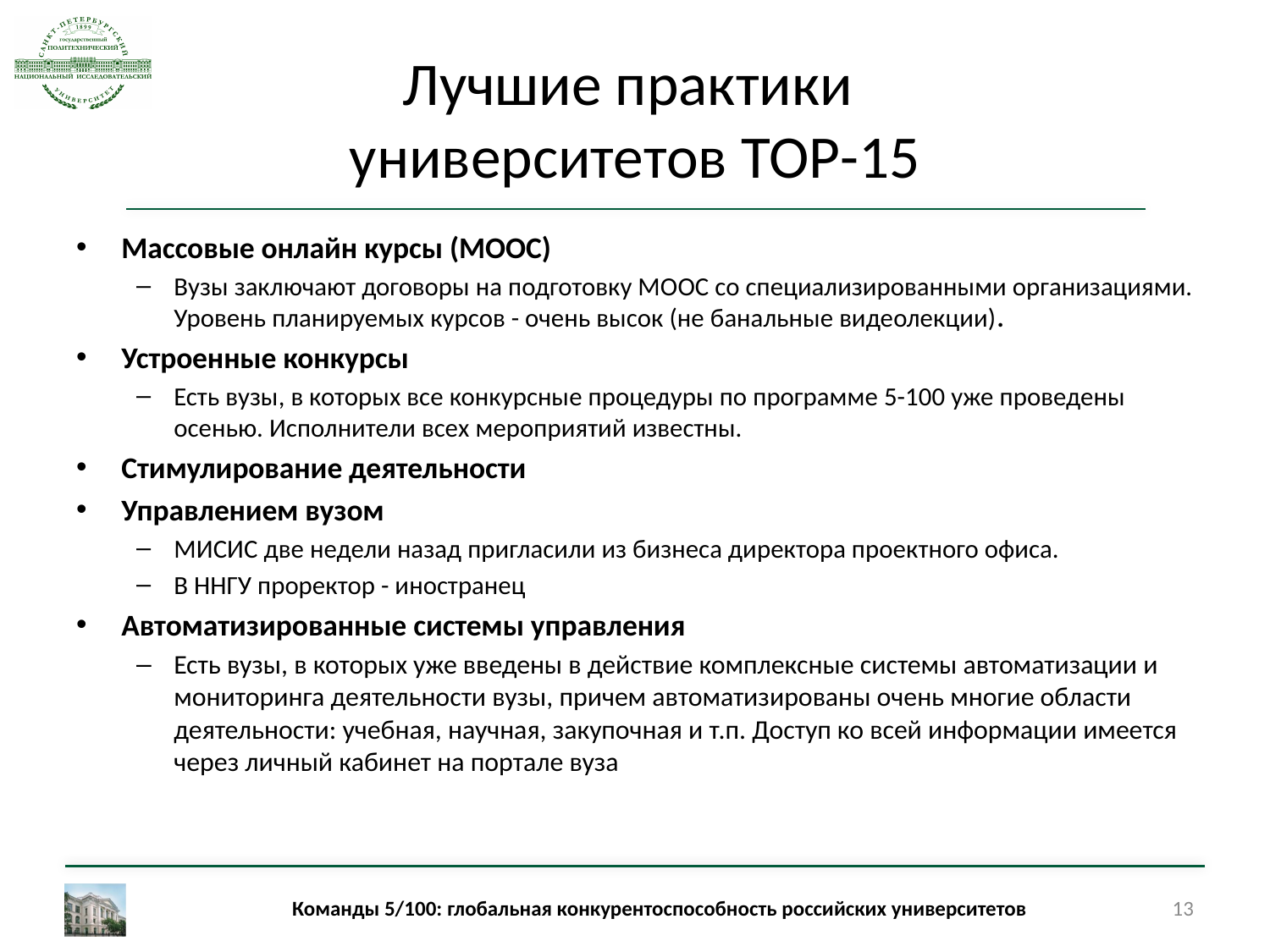

# Лучшие практики университетов TOP-15
Массовые онлайн курсы (MOOC)
Вузы заключают договоры на подготовку MOOC со специализированными организациями. Уровень планируемых курсов - очень высок (не банальные видеолекции).
Устроенные конкурсы
Есть вузы, в которых все конкурсные процедуры по программе 5-100 уже проведены осенью. Исполнители всех мероприятий известны.
Стимулирование деятельности
Управлением вузом
МИСИС две недели назад пригласили из бизнеса директора проектного офиса.
В ННГУ проректор - иностранец
Автоматизированные системы управления
Есть вузы, в которых уже введены в действие комплексные системы автоматизации и мониторинга деятельности вузы, причем автоматизированы очень многие области деятельности: учебная, научная, закупочная и т.п. Доступ ко всей информации имеется через личный кабинет на портале вуза

Команды 5/100: глобальная конкурентоспособность российских университетов
13